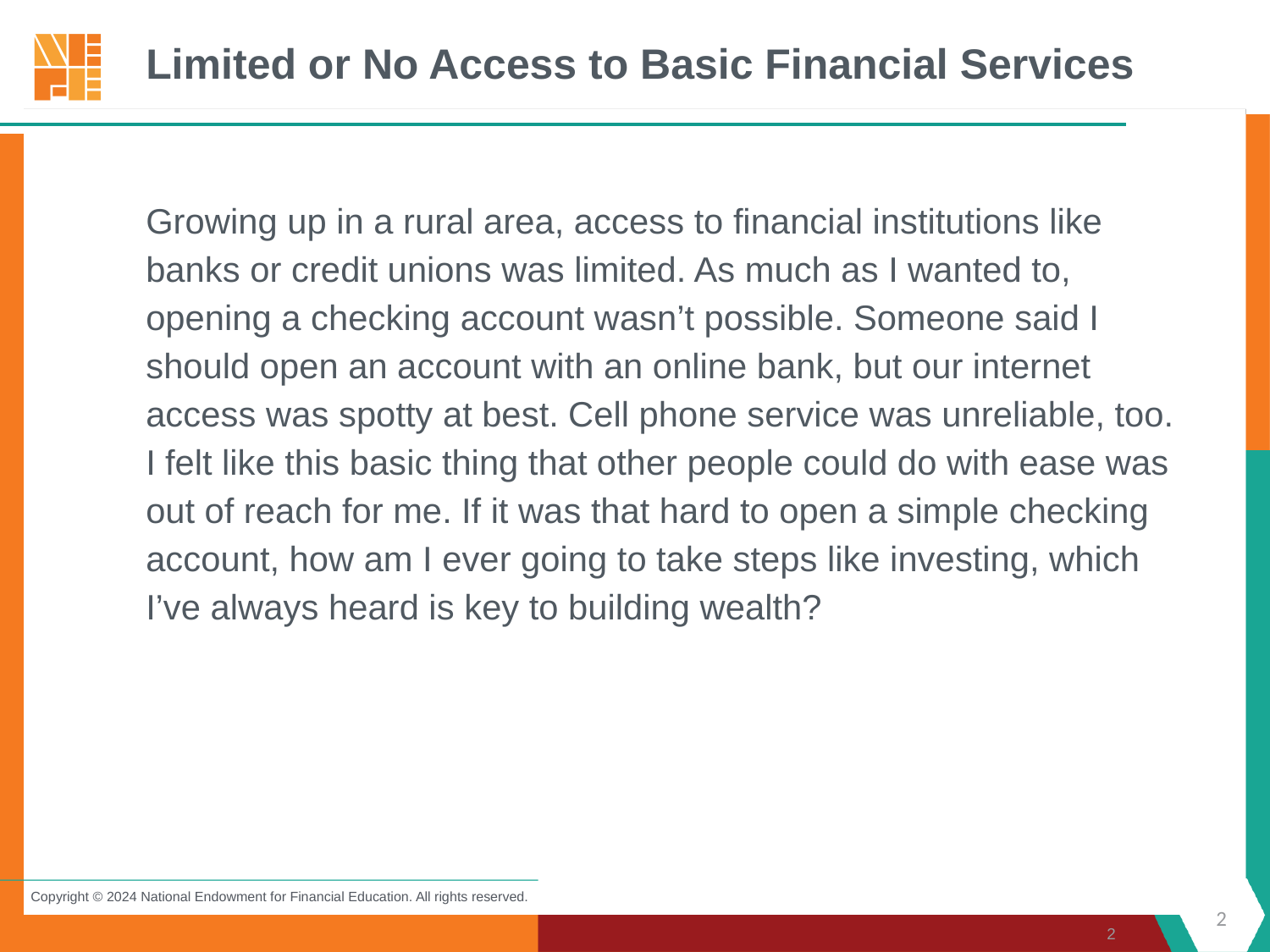

# Limited or No Access to Basic Financial Services
Growing up in a rural area, access to financial institutions like banks or credit unions was limited. As much as I wanted to, opening a checking account wasn’t possible. Someone said I should open an account with an online bank, but our internet access was spotty at best. Cell phone service was unreliable, too. I felt like this basic thing that other people could do with ease was out of reach for me. If it was that hard to open a simple checking account, how am I ever going to take steps like investing, which I’ve always heard is key to building wealth?

2
2